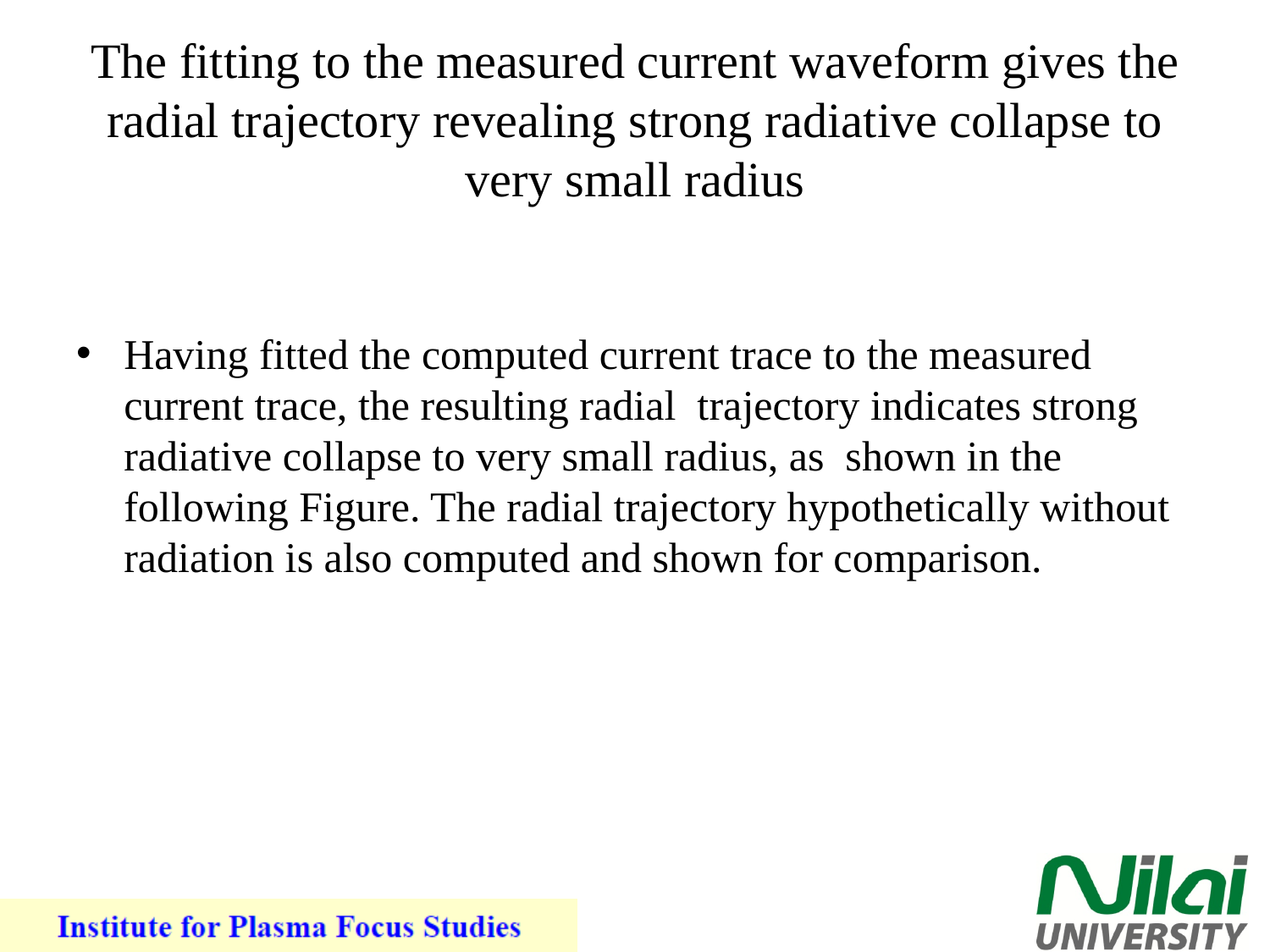

# The fitting to the measured current waveform gives the radial trajectory revealing strong radiative collapse to very small radius
Having fitted the computed current trace to the measured current trace, the resulting radial  trajectory indicates strong radiative collapse to very small radius, as  shown in the following Figure. The radial trajectory hypothetically without radiation is also computed and shown for comparison.